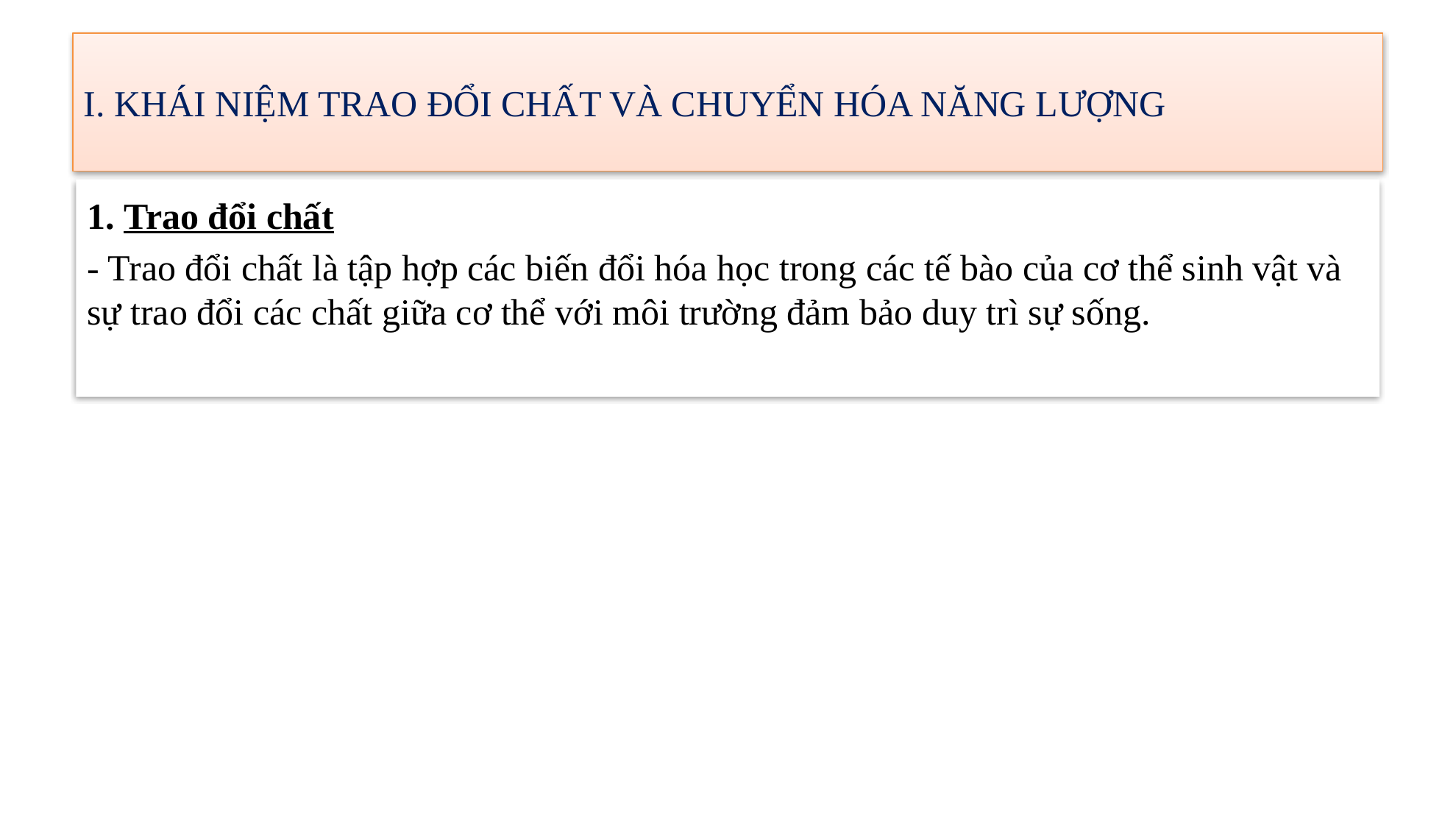

# I. KHÁI NIỆM TRAO ĐỔI CHẤT VÀ CHUYỂN HÓA NĂNG LƯỢNG
1. Trao đổi chất
- Trao đổi chất là tập hợp các biến đổi hóa học trong các tế bào của cơ thể sinh vật và sự trao đổi các chất giữa cơ thể với môi trường đảm bảo duy trì sự sống.